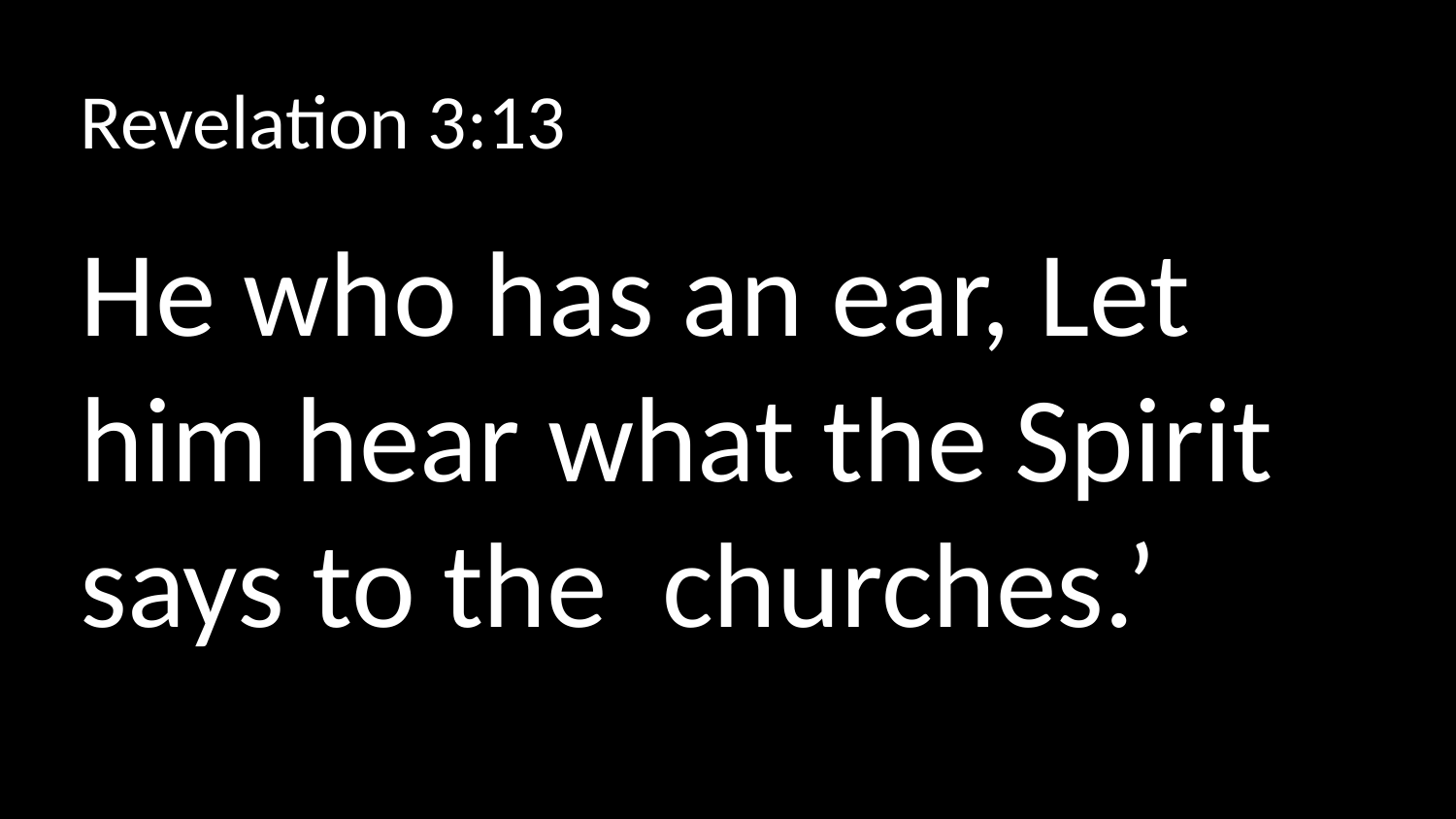

Revelation 3:13
He who has an ear, Let him hear what the Spirit says to the  churches.’